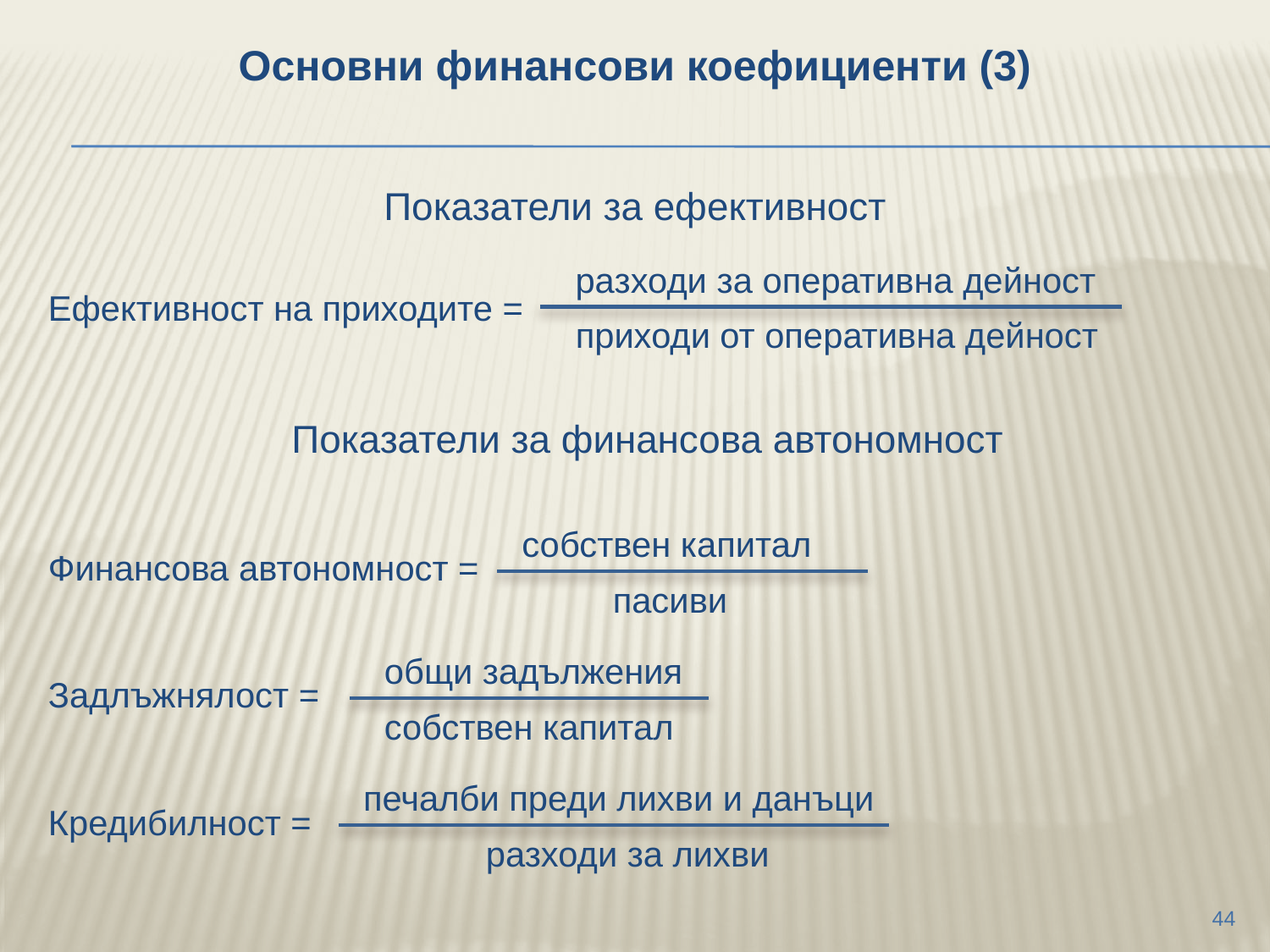

Основни финансови коефициенти (3)

Показатели за ефективност

	Ефективност на приходите =

	Показатели за финансова автономност

	Финансова автономност =

	Задлъжнялост =

	Кредибилност =
разходи за оперативна дейност
приходи от оперативна дейност
собствен капитал
пасиви
общи задължения
собствен капитал
печалби преди лихви и данъци
разходи за лихви
44